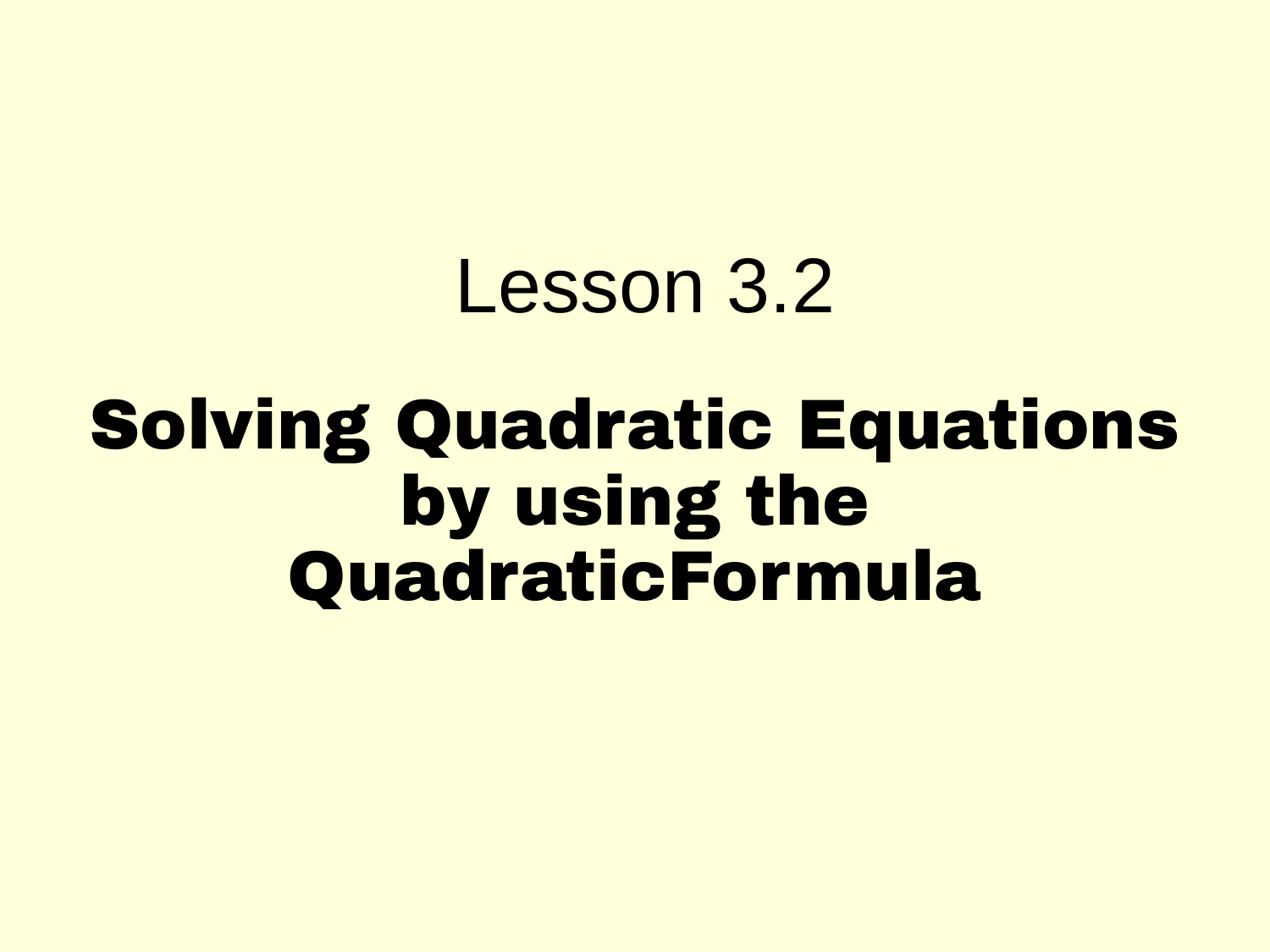

# Lesson 3.2
Solving Quadratic Equations by using the QuadraticFormula